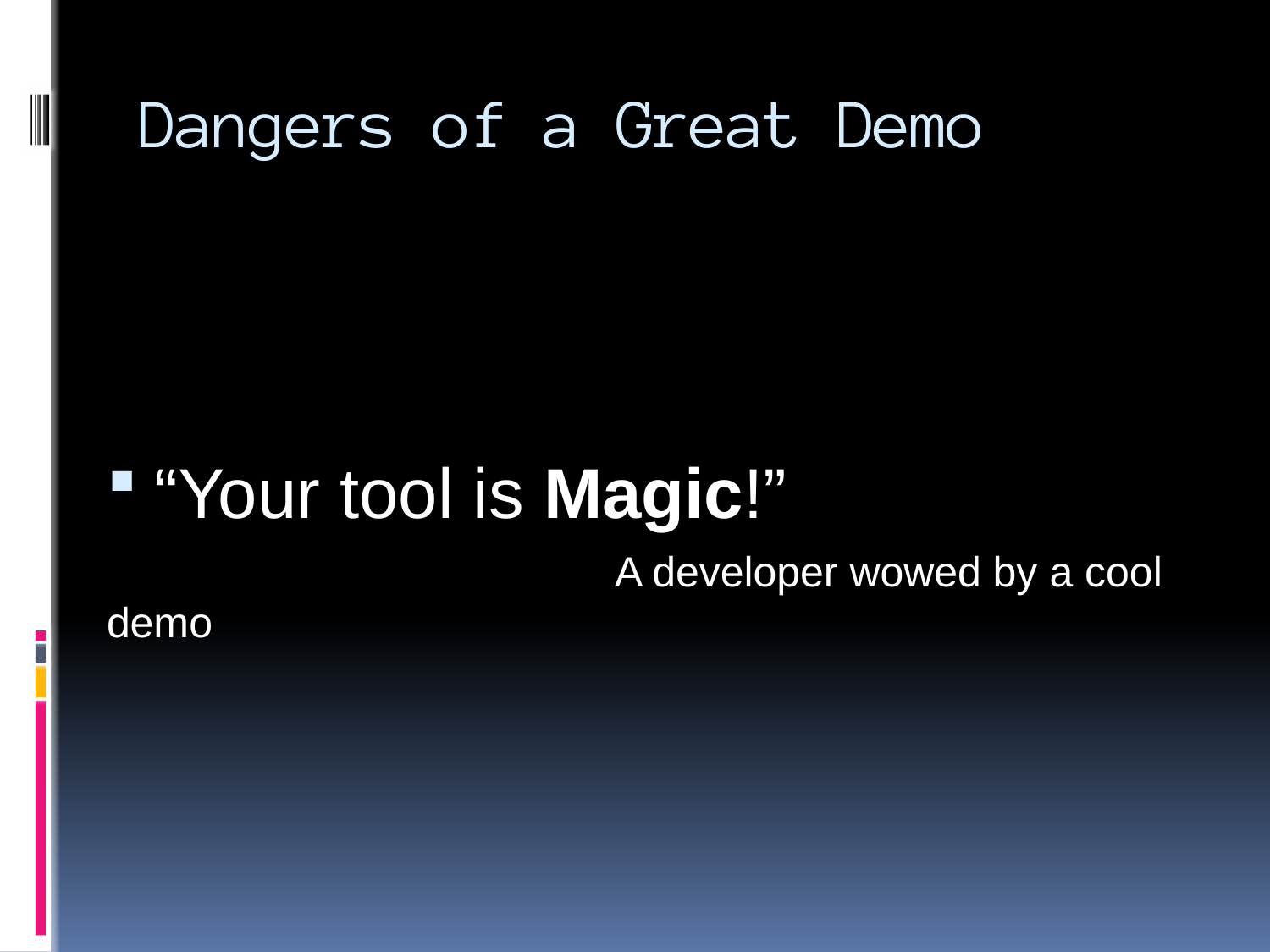

# Dangers of a Great Demo

“Your tool is Magic!”
				A developer wowed by a cool demo